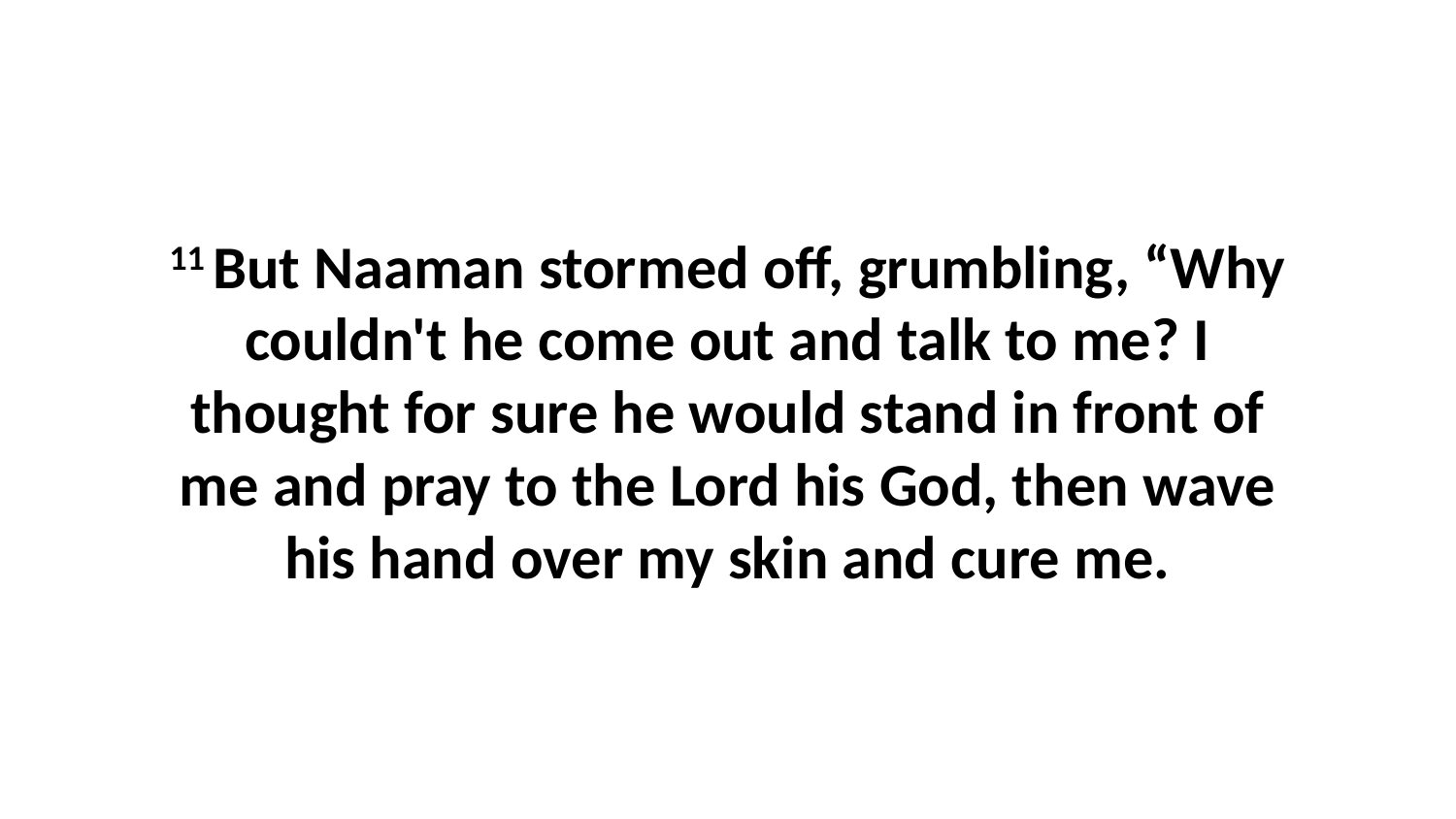

11 But Naaman stormed off, grumbling, “Why couldn't he come out and talk to me? I thought for sure he would stand in front of me and pray to the Lord his God, then wave his hand over my skin and cure me.